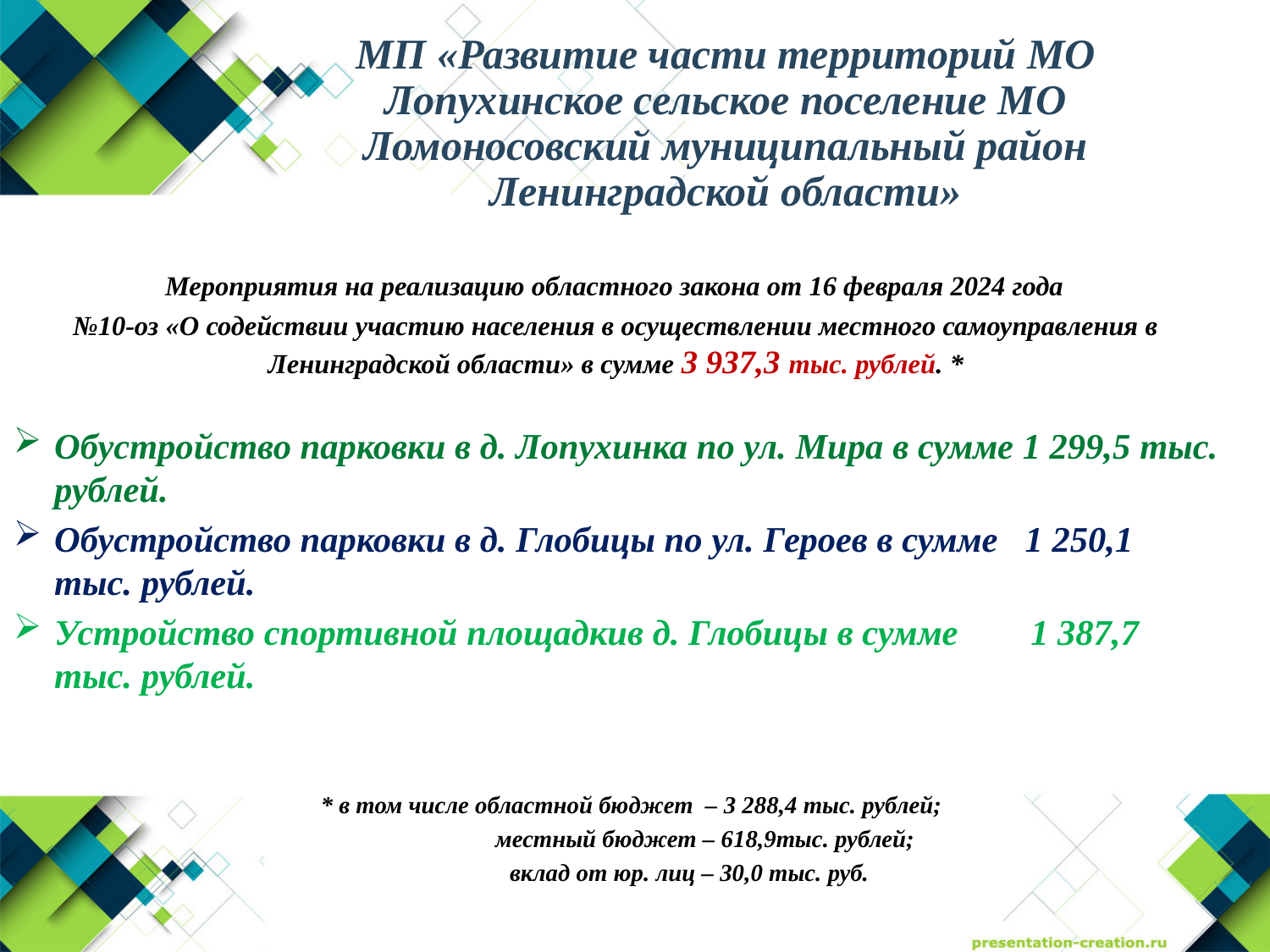

# МП «Развитие части территорий МО Лопухинское сельское поселение МО Ломоносовский муниципальный район Ленинградской области»
 Мероприятия на реализацию областного закона от 16 февраля 2024 года
№10-оз «О содействии участию населения в осуществлении местного самоуправления в Ленинградской области» в сумме 3 937,3 тыс. рублей. *

Обустройство парковки в д. Лопухинка по ул. Мира в сумме 1 299,5 тыс. рублей.
Обустройство парковки в д. Глобицы по ул. Героев в сумме   1 250,1 тыс. рублей.
Устройство спортивной площадкив д. Глобицы в сумме        1 387,7 тыс. рублей.

     * в том числе областной бюджет  – 3 288,4 тыс. рублей;
                              местный бюджет – 618,9тыс. рублей;
                        вклад от юр. лиц – 30,0 тыс. руб.